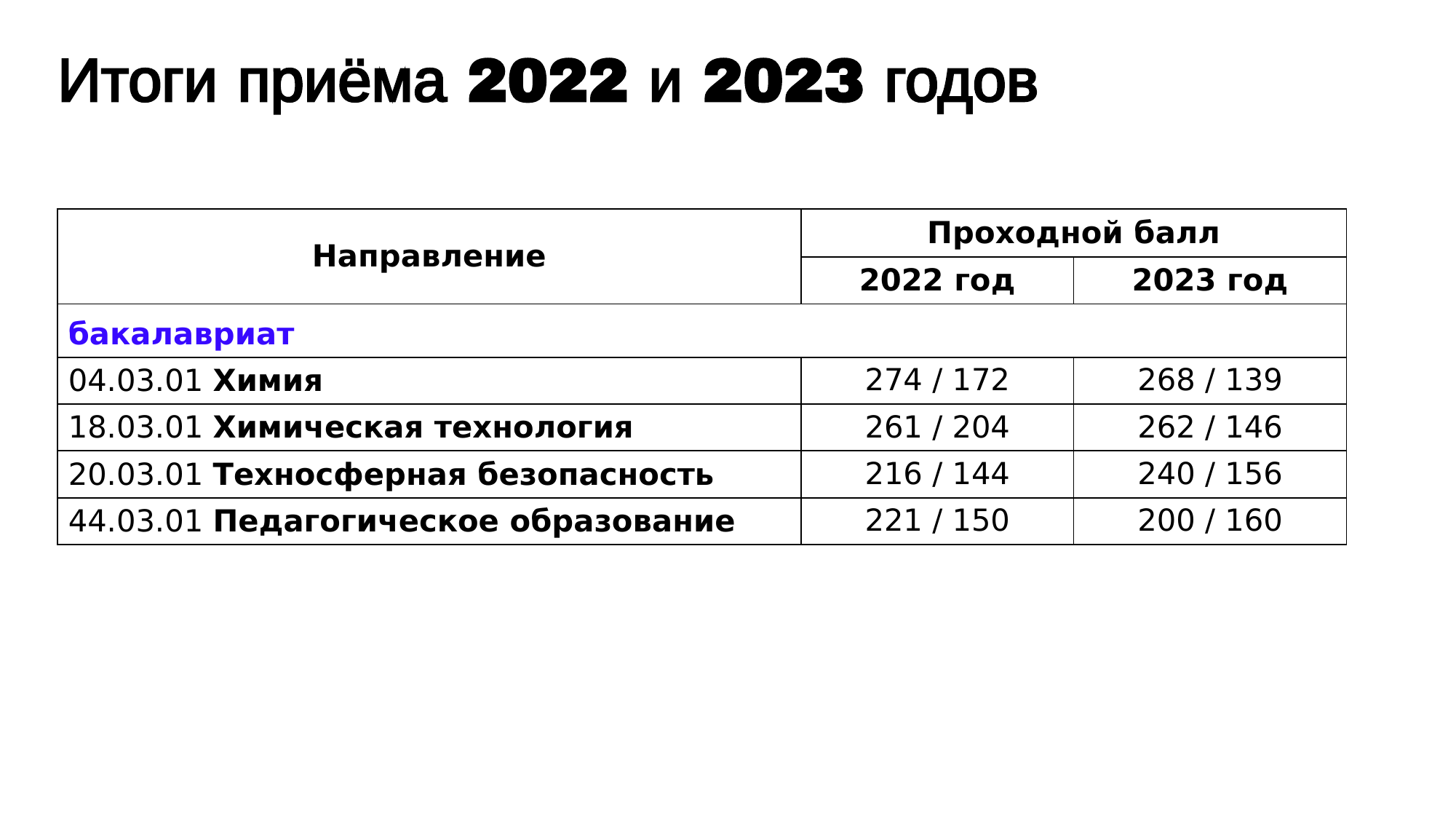

Итоги приёма 2022 и 2023 годов
| Направление | Проходной балл |  |
| --- | --- | --- |
|  | 2022 год | 2023 год |
| бакалавриат |  |  |
| 04.03.01 Химия | 274 / 172 | 268 / 139 |
| 18.03.01 Химическая технология | 261 / 204 | 262 / 146 |
| 20.03.01 Техносферная безопасность | 216 / 144 | 240 / 156 |
| 44.03.01 Педагогическое образование | 221 / 150 | 200 / 160 |